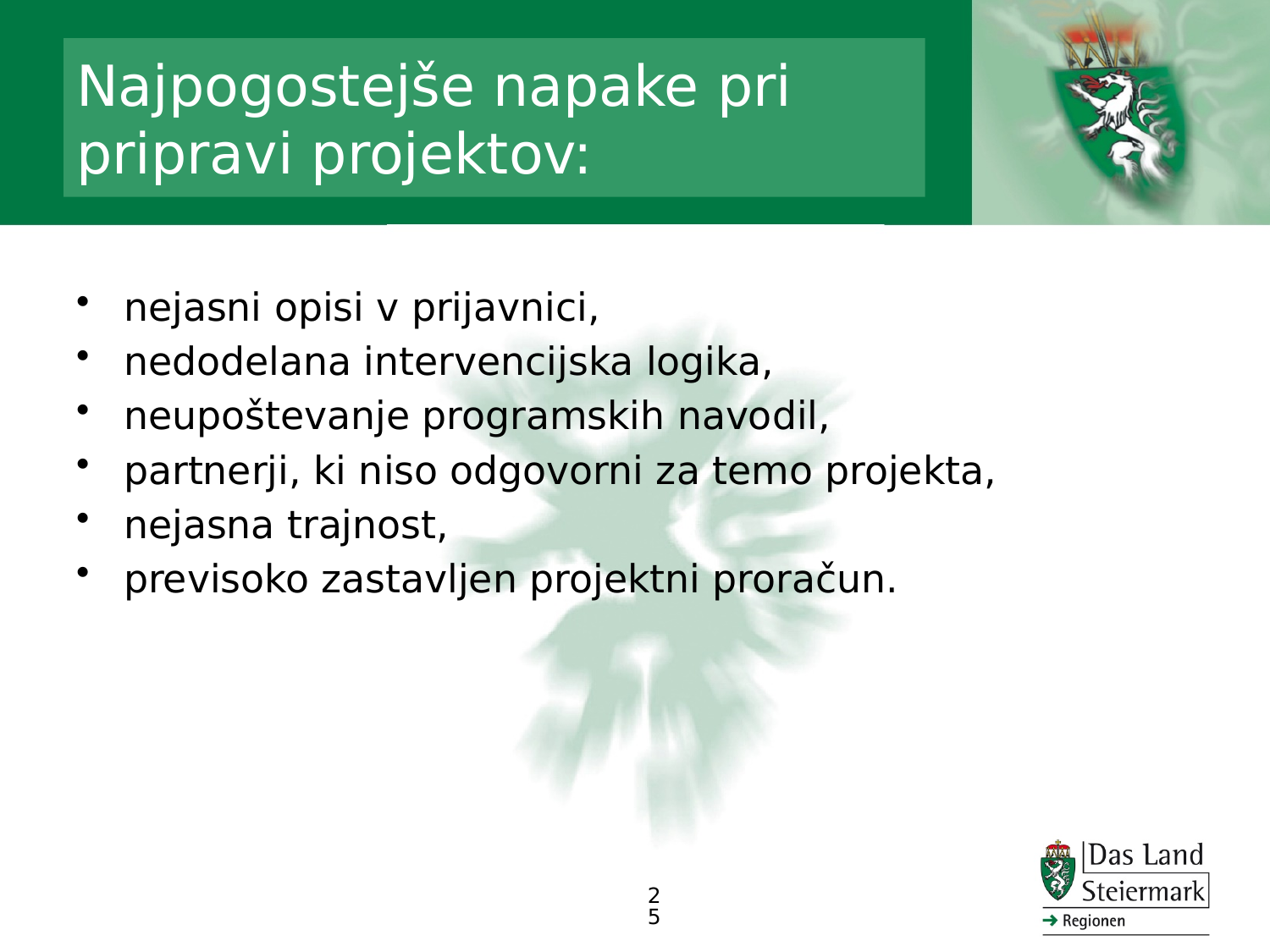

# Najpogostejše napake pri pripravi projektov:
nejasni opisi v prijavnici,
nedodelana intervencijska logika,
neupoštevanje programskih navodil,
partnerji, ki niso odgovorni za temo projekta,
nejasna trajnost,
previsoko zastavljen projektni proračun.